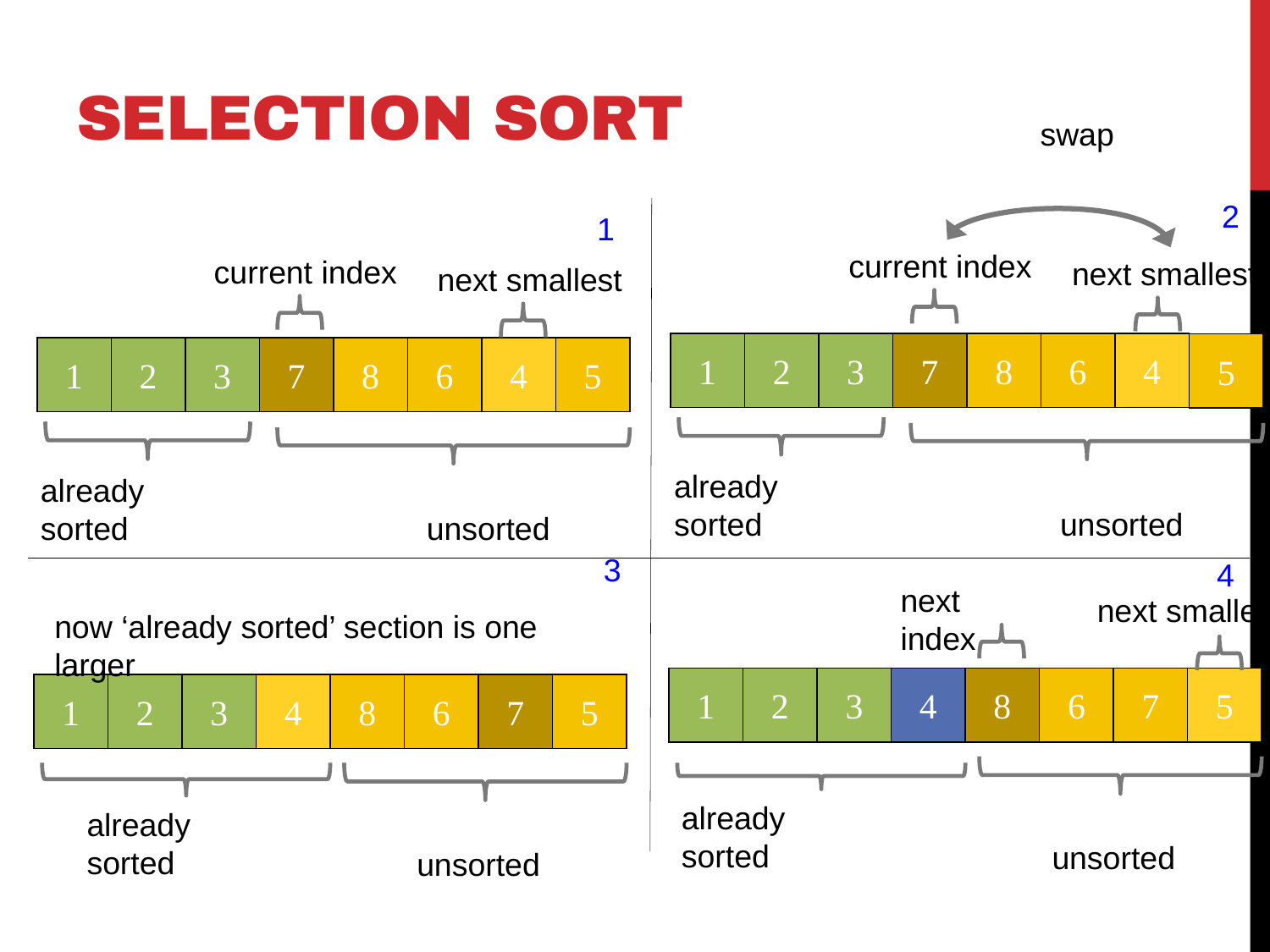

# Selection Sort
swap
2
1
current index
current index
next smallest
next smallest

1
2
3
7
8
6
4

5
1
2
3
7
8
6
4
5

already sorted
 unsorted
already sorted
 unsorted
3
4
next index
next smallest
now ‘already sorted’ section is one larger

1
2
3
4
8
6
7
5
1
2
3
4
8
6
7
5
already sorted
 unsorted
already sorted
 unsorted